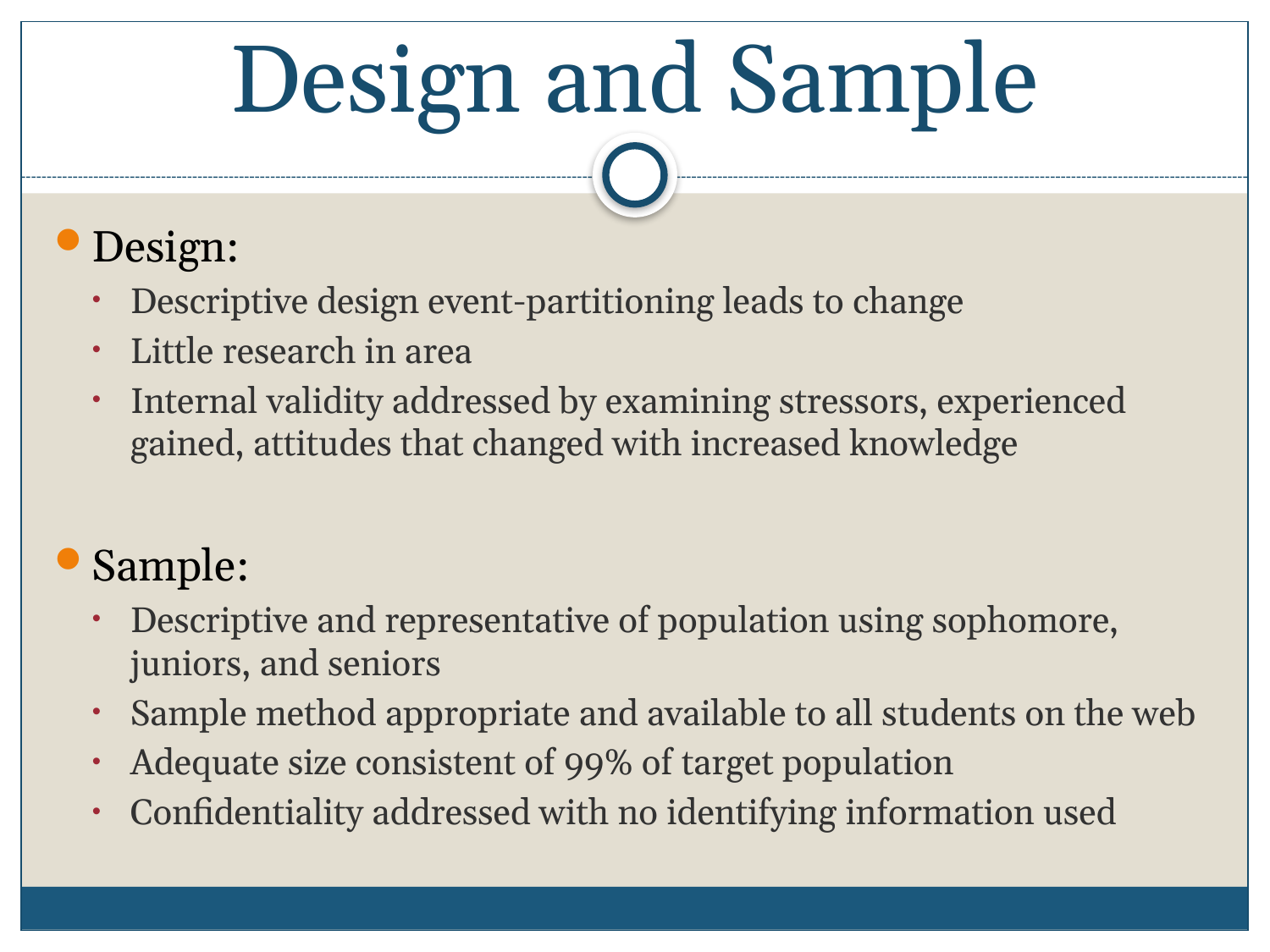

# Design and Sample
Design:
Descriptive design event-partitioning leads to change
Little research in area
Internal validity addressed by examining stressors, experienced gained, attitudes that changed with increased knowledge

Sample:
Descriptive and representative of population using sophomore, juniors, and seniors
Sample method appropriate and available to all students on the web
Adequate size consistent of 99% of target population
Confidentiality addressed with no identifying information used